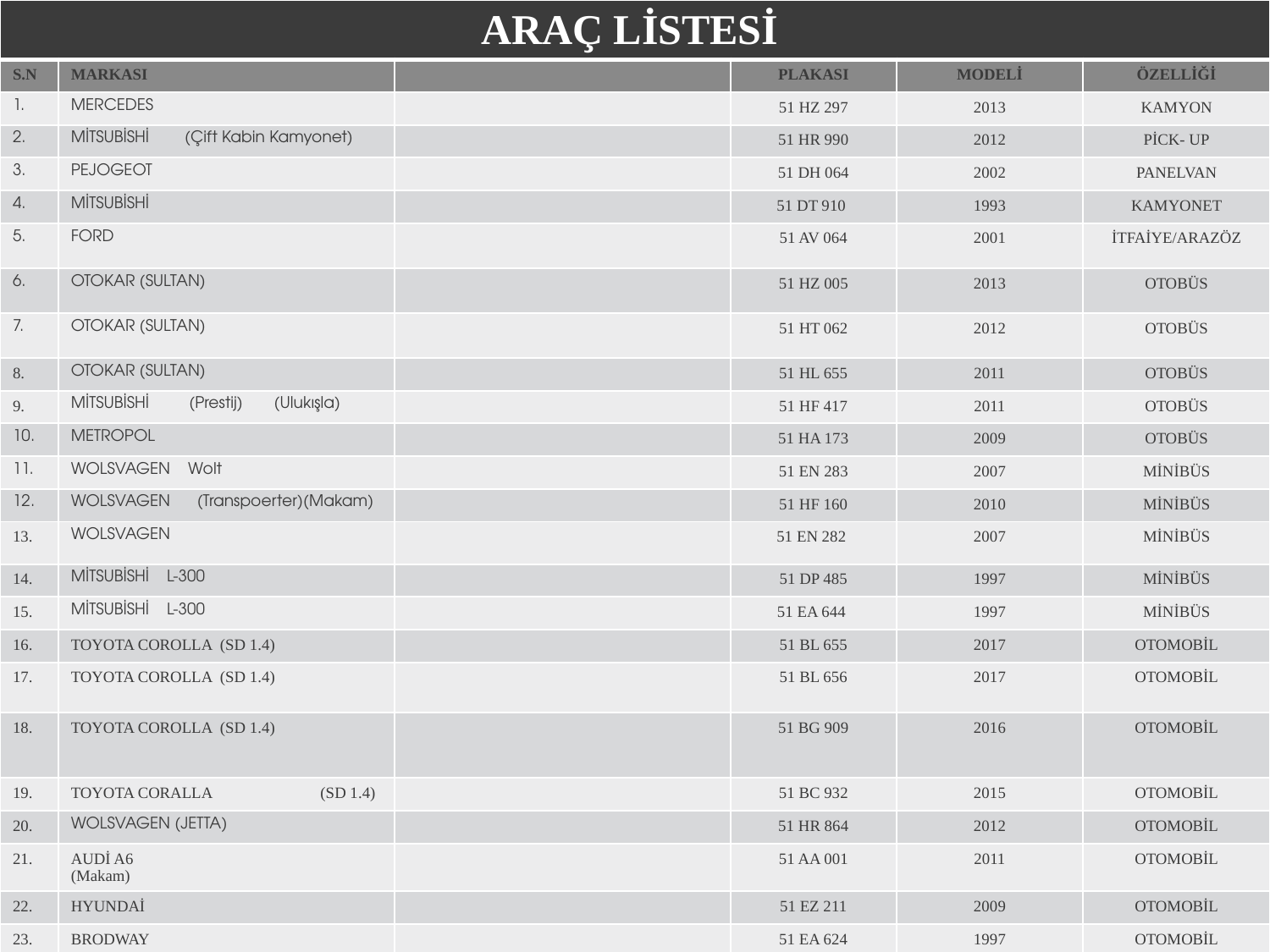

#
| ARAÇ LİSTESİ |  |  |  |  |  |
| --- | --- | --- | --- | --- | --- |
| S.N | MARKASI |  | PLAKASI | MODELİ | ÖZELLİĞİ |
| 1. | MERCEDES |  | 51 HZ 297 | 2013 | KAMYON |
| 2. | MİTSUBİSHİ (Çift Kabin Kamyonet) |  | 51 HR 990 | 2012 | PİCK- UP |
| 3. | PEJOGEOT |  | 51 DH 064 | 2002 | PANELVAN |
| 4. | MİTSUBİSHİ |  | 51 DT 910 | 1993 | KAMYONET |
| 5. | FORD |  | 51 AV 064 | 2001 | İTFAİYE/ARAZÖZ |
| 6. | OTOKAR (SULTAN) |  | 51 HZ 005 | 2013 | OTOBÜS |
| 7. | OTOKAR (SULTAN) |  | 51 HT 062 | 2012 | OTOBÜS |
| 8. | OTOKAR (SULTAN) |  | 51 HL 655 | 2011 | OTOBÜS |
| 9. | MİTSUBİSHİ (Prestij) (Ulukışla) |  | 51 HF 417 | 2011 | OTOBÜS |
| 10. | METROPOL |  | 51 HA 173 | 2009 | OTOBÜS |
| 11. | WOLSVAGEN Wolt |  | 51 EN 283 | 2007 | MİNİBÜS |
| 12. | WOLSVAGEN (Transpoerter)(Makam) |  | 51 HF 160 | 2010 | MİNİBÜS |
| 13. | WOLSVAGEN |  | 51 EN 282 | 2007 | MİNİBÜS |
| 14. | MİTSUBİSHİ L-300 |  | 51 DP 485 | 1997 | MİNİBÜS |
| 15. | MİTSUBİSHİ L-300 |  | 51 EA 644 | 1997 | MİNİBÜS |
| 16. | TOYOTA COROLLA (SD 1.4) |  | 51 BL 655 | 2017 | OTOMOBİL |
| 17. | TOYOTA COROLLA (SD 1.4) |  | 51 BL 656 | 2017 | OTOMOBİL |
| 18. | TOYOTA COROLLA (SD 1.4) |  | 51 BG 909 | 2016 | OTOMOBİL |
| 19. | TOYOTA CORALLA (SD 1.4) |  | 51 BC 932 | 2015 | OTOMOBİL |
| 20. | WOLSVAGEN (JETTA) |  | 51 HR 864 | 2012 | OTOMOBİL |
| 21. | AUDİ A6 (Makam) |  | 51 AA 001 | 2011 | OTOMOBİL |
| 22. | HYUNDAİ |  | 51 EZ 211 | 2009 | OTOMOBİL |
| 23. | BRODWAY |  | 51 EA 624 | 1997 | OTOMOBİL |
| 24. | SPRİNĞ |  | 51 AL 133 | 1995 | OTOMOBİL |
| 25. | SPRİNĞ |  | 51 AV 129 | 1995 | OTOMOBİL |
| 26. | SPRİNĞ |  | 51 AL 842 | 1995 | OTOMOBİL |
| 27. | DOĞAN (SLX) |  | 51 AN 002 | 1993 | OTOMOBİL |
| 28. | ŞAHİN |  | 51 DP 032 | 1993 | OTOMOBİL |
| 29. | CASE IH |  | 51 HZ 331 | 2013 | TRAKTÖR |
| 30. | NEW HOLLAND |  | 51 HZ 326 | 2013 | TRAKTÖR |
| 31. | NEW HOLLAND |  | 51 DL 964 | 2010 | TRAKTÖR |
| 32. | FİAT |  | 51 AE 610 | 1998 | TRAKTÖR |
| 33. | TÜMOSAN |  | 51HH838 | 2017 | TRAKTÖR |
| 34. |  | MOTOSİKLET | 51 DH 961 | 2007 | MOTORLU BİSİKLET |
| 35. |  | MOTOSİKLET | 51 EP 274 | 2007 | MOTORLU BİSİKLET |
| 36. |  | MOTOSİKLET | 51 DF 324 | 2007 | MOTORLU BİSİKLET |